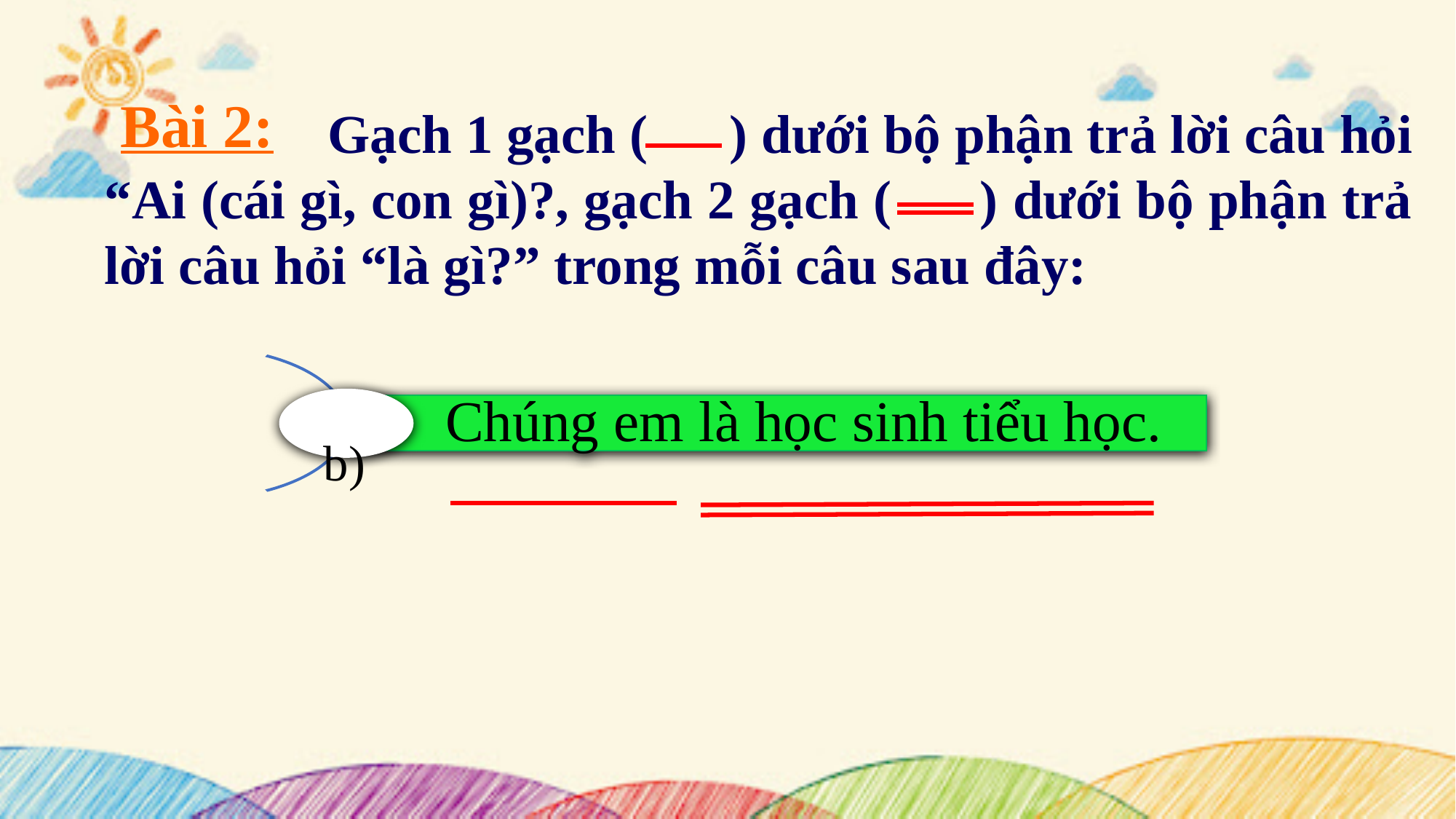

Bài 2:
                     Gạch 1 gạch (      ) dưới bộ phận trả lời câu hỏi “Ai (cái gì, con gì)?, gạch 2 gạch (      ) dưới bộ phận trả lời câu hỏi “là gì?” trong mỗi câu sau đây:
 Chúng em là học sinh tiểu học.
b)